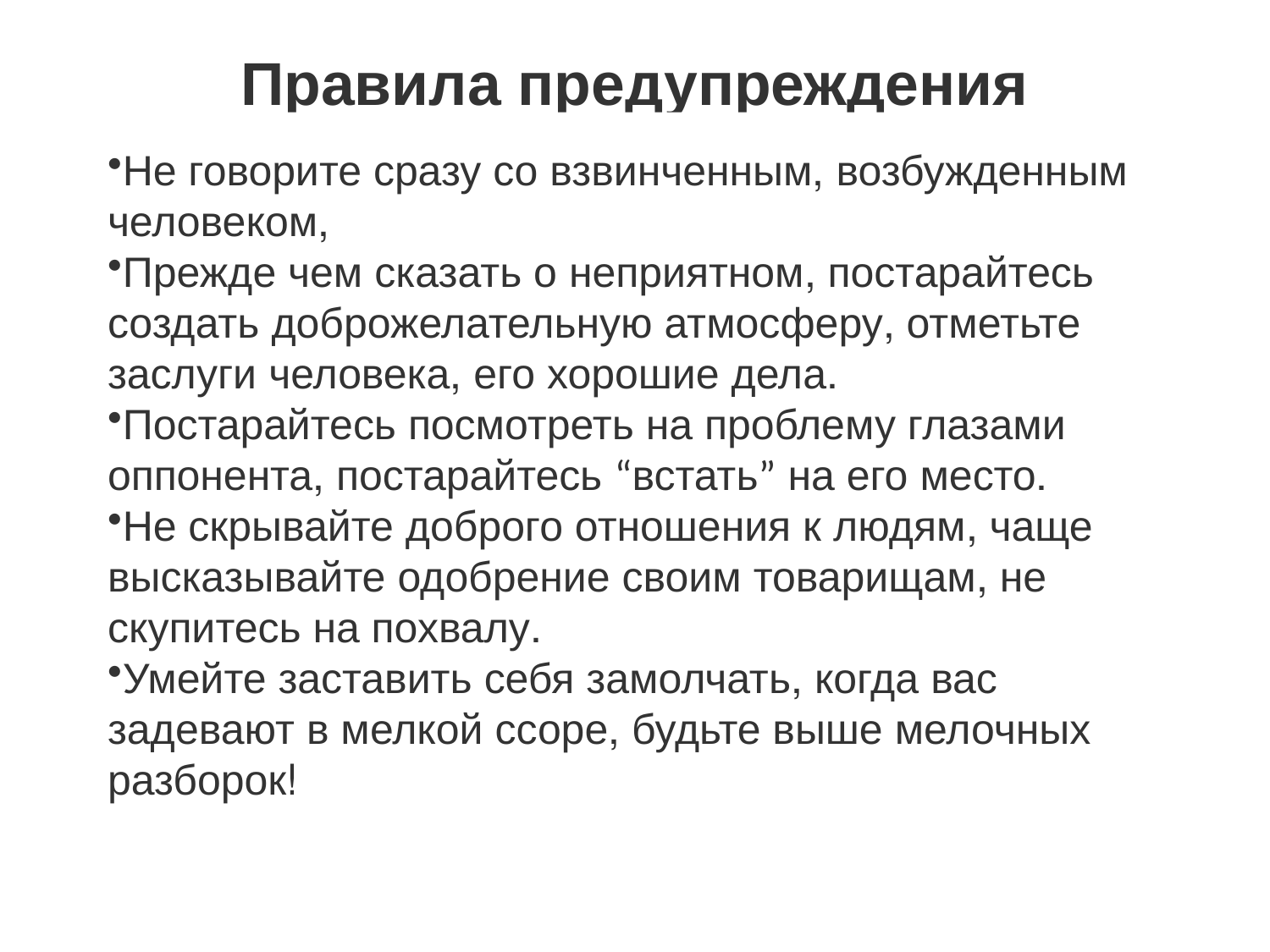

# Правила предупреждения конфликтов

Не говорите сразу со взвинченным, возбужденным человеком,
Прежде чем сказать о неприятном, постарайтесь создать доброжелательную атмосферу, отметьте заслуги человека, его хорошие дела.
Постарайтесь посмотреть на проблему глазами оппонента, постарайтесь “встать” на его место.
Не скрывайте доброго отношения к людям, чаще высказывайте одобрение своим товарищам, не скупитесь на похвалу.
Умейте заставить себя замолчать, когда вас задевают в мелкой ссоре, будьте выше мелочных разборок!